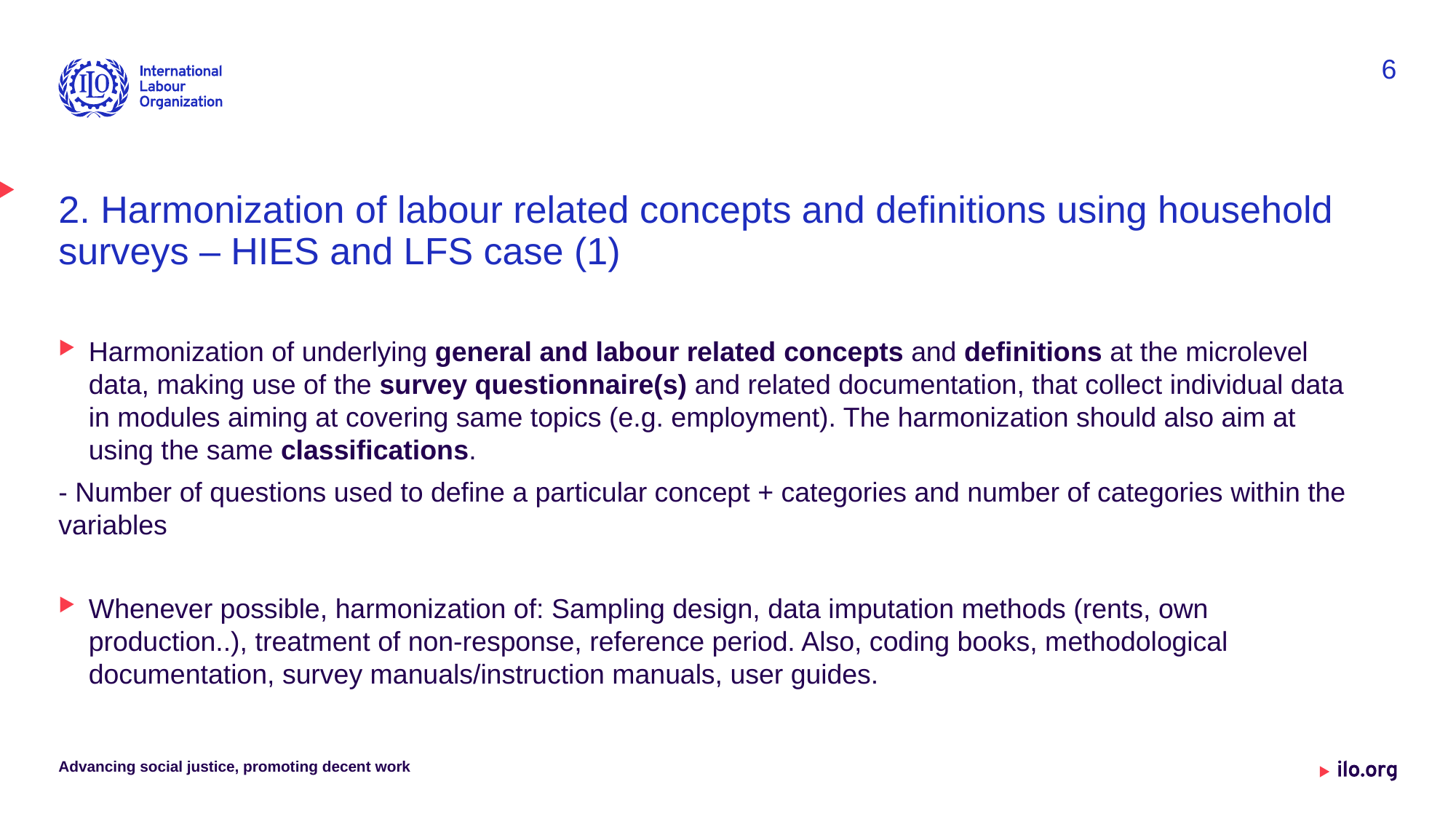

6
# 2. Harmonization of labour related concepts and definitions using household surveys – HIES and LFS case (1)
Harmonization of underlying general and labour related concepts and definitions at the microlevel data, making use of the survey questionnaire(s) and related documentation, that collect individual data in modules aiming at covering same topics (e.g. employment). The harmonization should also aim at using the same classifications.
- Number of questions used to define a particular concept + categories and number of categories within the variables

Whenever possible, harmonization of: Sampling design, data imputation methods (rents, own production..), treatment of non-response, reference period. Also, coding books, methodological documentation, survey manuals/instruction manuals, user guides.

Advancing social justice, promoting decent work
Date: Monday / 01 / October / 2019